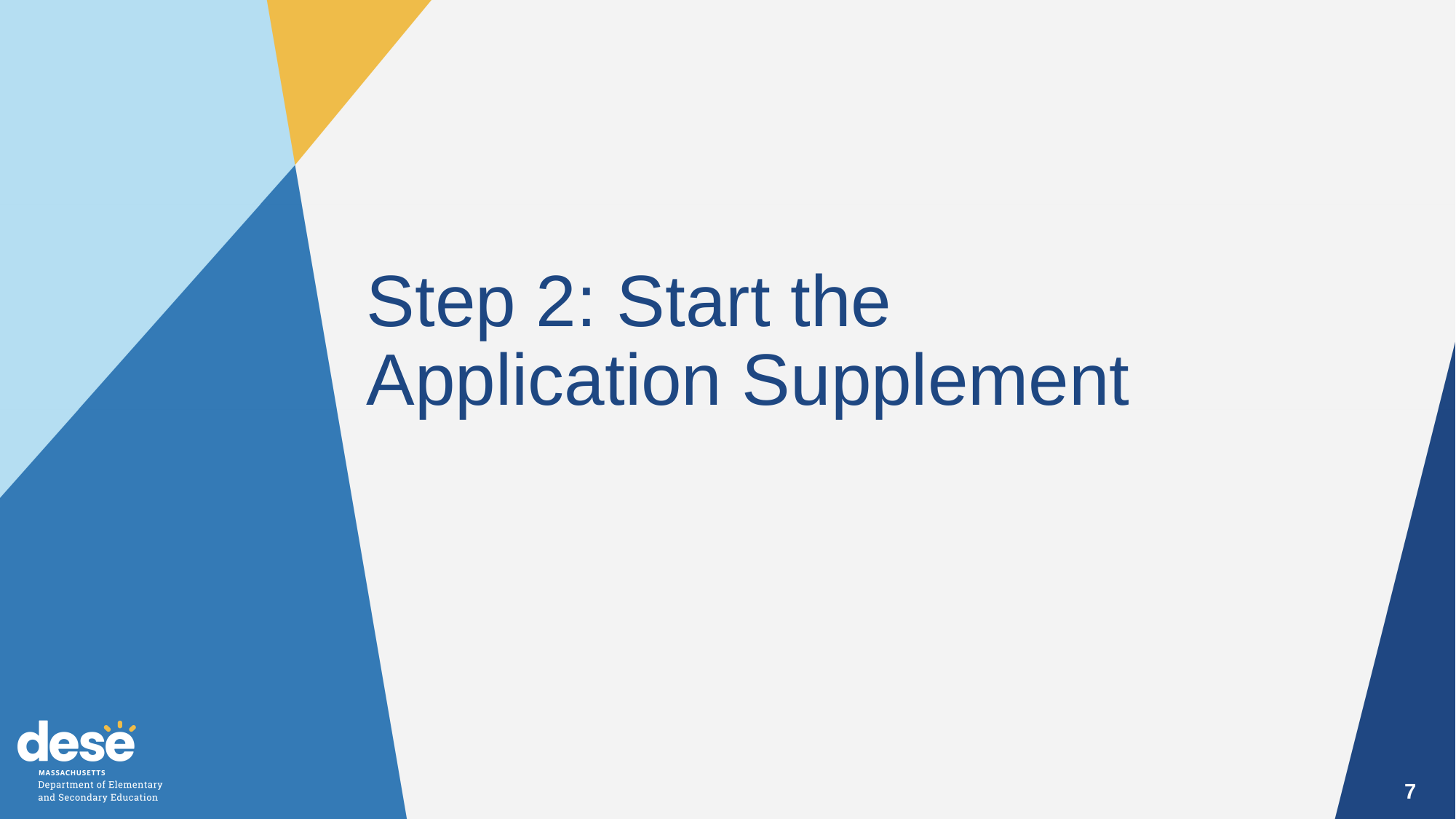

Step 2: Start the Application Supplement
7